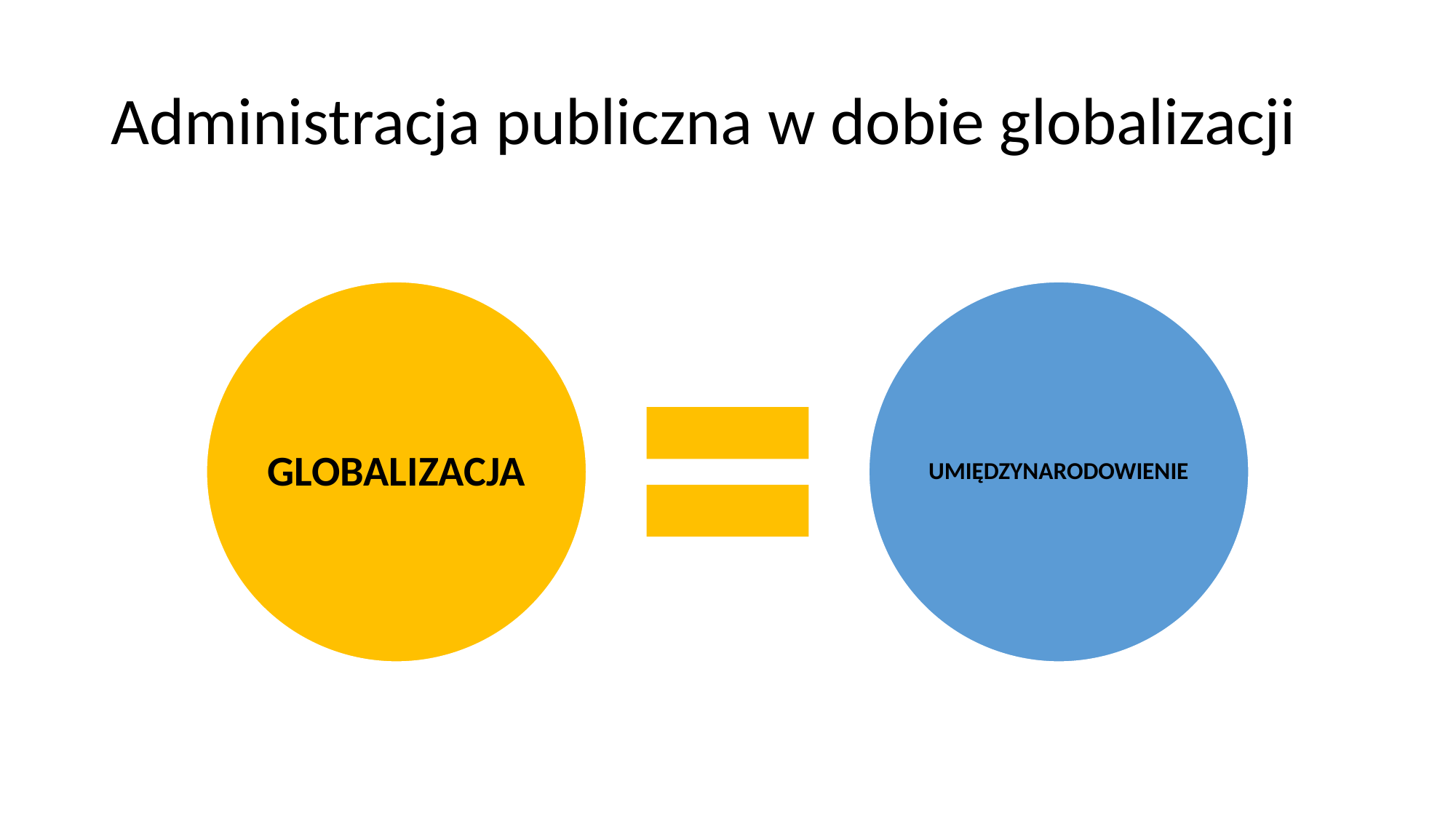

# Administracja publiczna w dobie globalizacji
GLOBALIZACJA

UMIĘDZYNARODOWIENIE